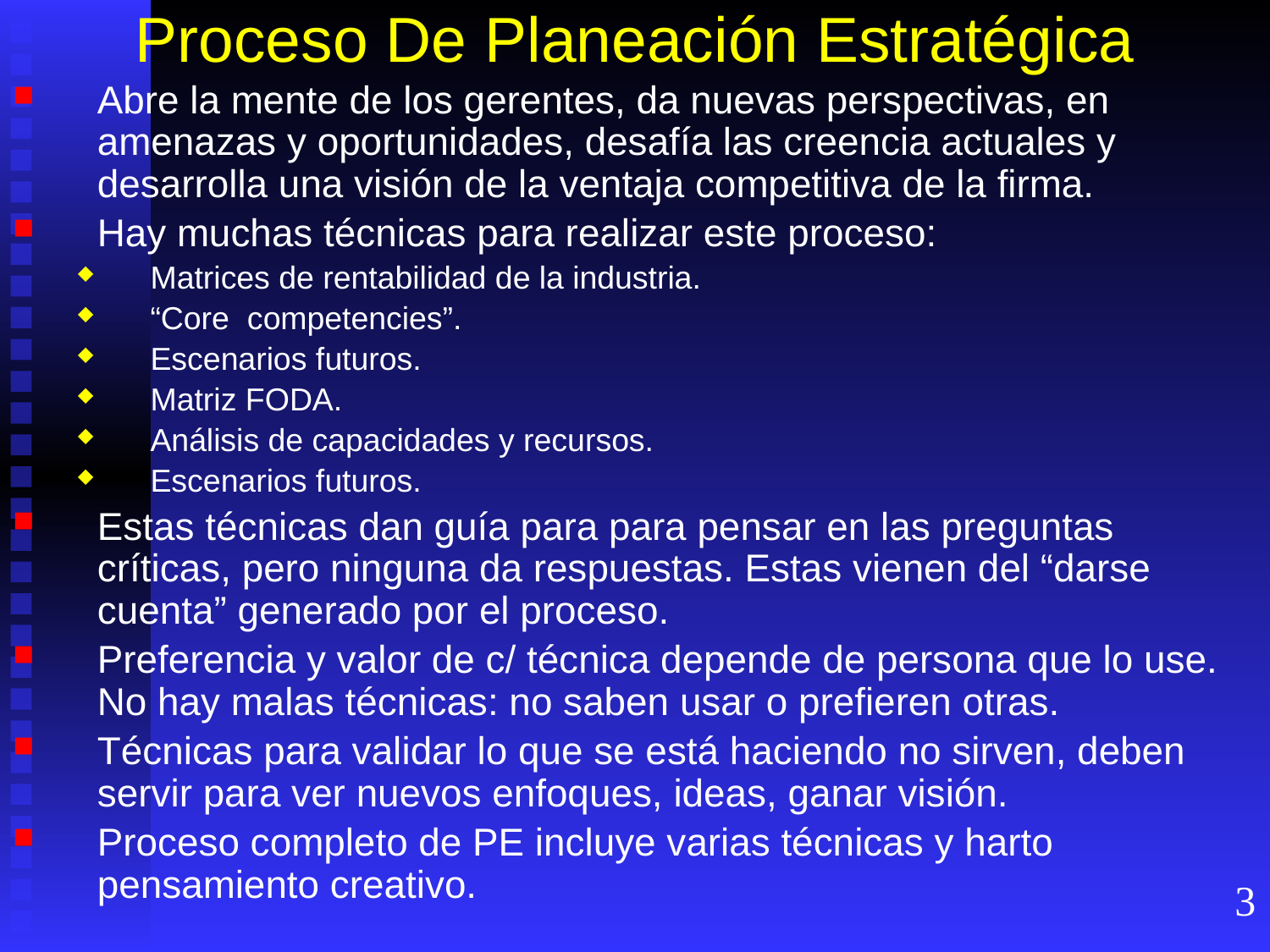

# Proceso De Planeación Estratégica
Abre la mente de los gerentes, da nuevas perspectivas, en amenazas y oportunidades, desafía las creencia actuales y desarrolla una visión de la ventaja competitiva de la firma.
Hay muchas técnicas para realizar este proceso:
Matrices de rentabilidad de la industria.
“Core  competencies”.
Escenarios futuros.
Matriz FODA.
Análisis de capacidades y recursos.
Escenarios futuros.
Estas técnicas dan guía para para pensar en las preguntas críticas, pero ninguna da respuestas. Estas vienen del “darse cuenta” generado por el proceso.
Preferencia y valor de c/ técnica depende de persona que lo use. No hay malas técnicas: no saben usar o prefieren otras.
Técnicas para validar lo que se está haciendo no sirven, deben servir para ver nuevos enfoques, ideas, ganar visión.
Proceso completo de PE incluye varias técnicas y harto pensamiento creativo.
3